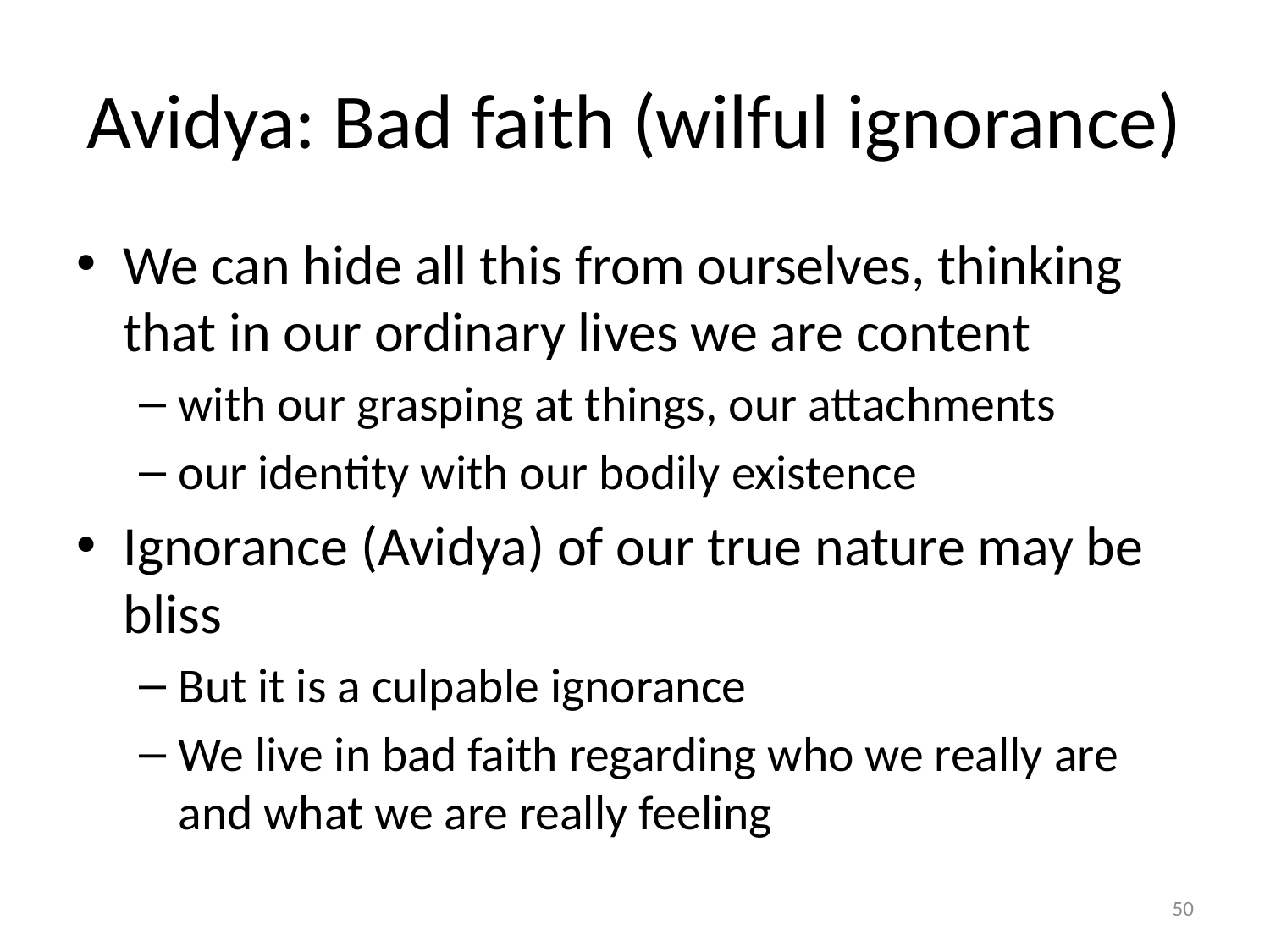

# Avidya: Bad faith (wilful ignorance)
We can hide all this from ourselves, thinking that in our ordinary lives we are content
with our grasping at things, our attachments
our identity with our bodily existence
Ignorance (Avidya) of our true nature may be bliss
But it is a culpable ignorance
We live in bad faith regarding who we really are and what we are really feeling
50